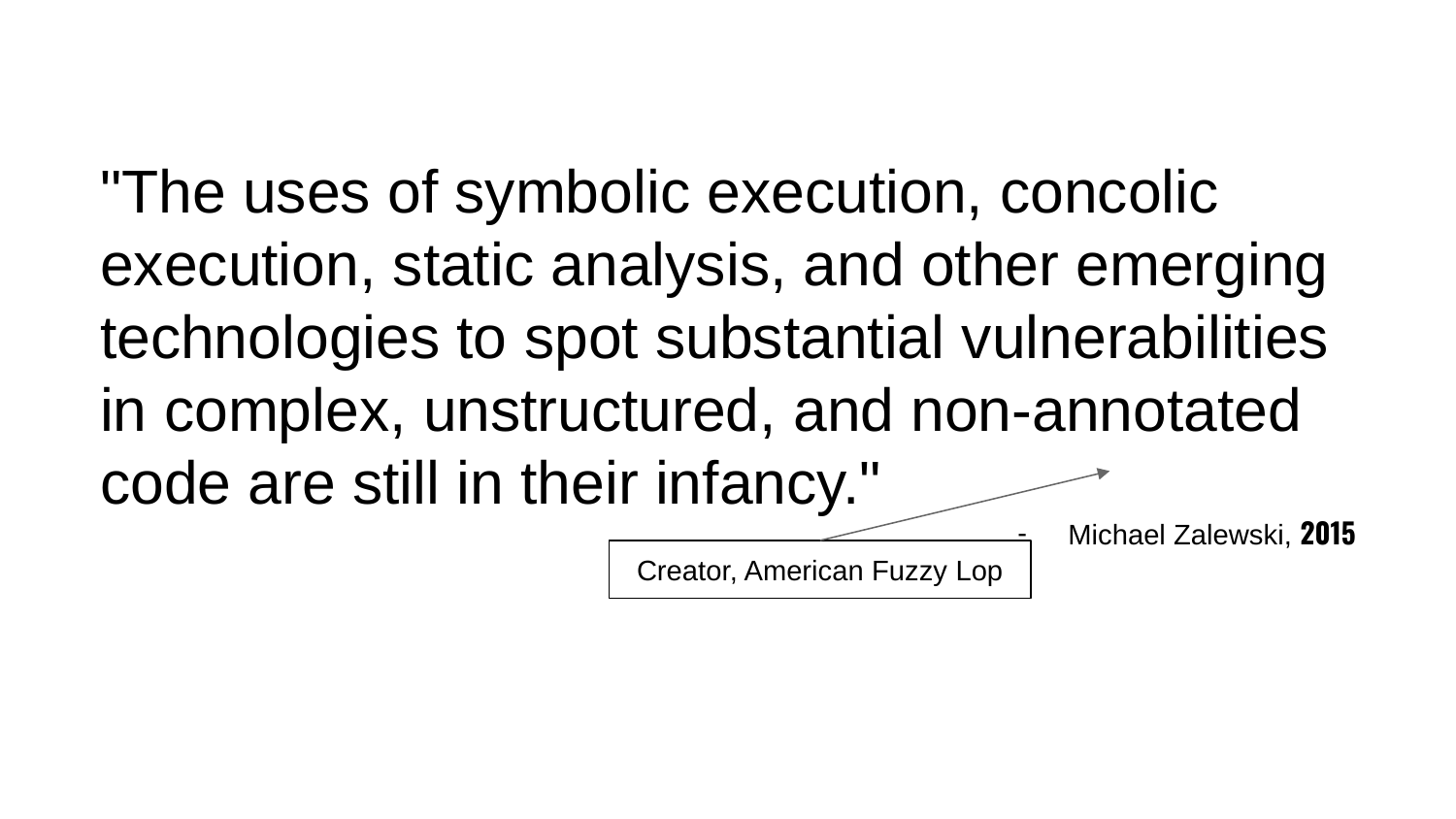

# "The uses of symbolic execution, concolic execution, static analysis, and other emerging technologies to spot substantial vulnerabilities in complex, unstructured, and non-annotated code are still in their infancy."
Michael Zalewski, 2015
Creator, American Fuzzy Lop